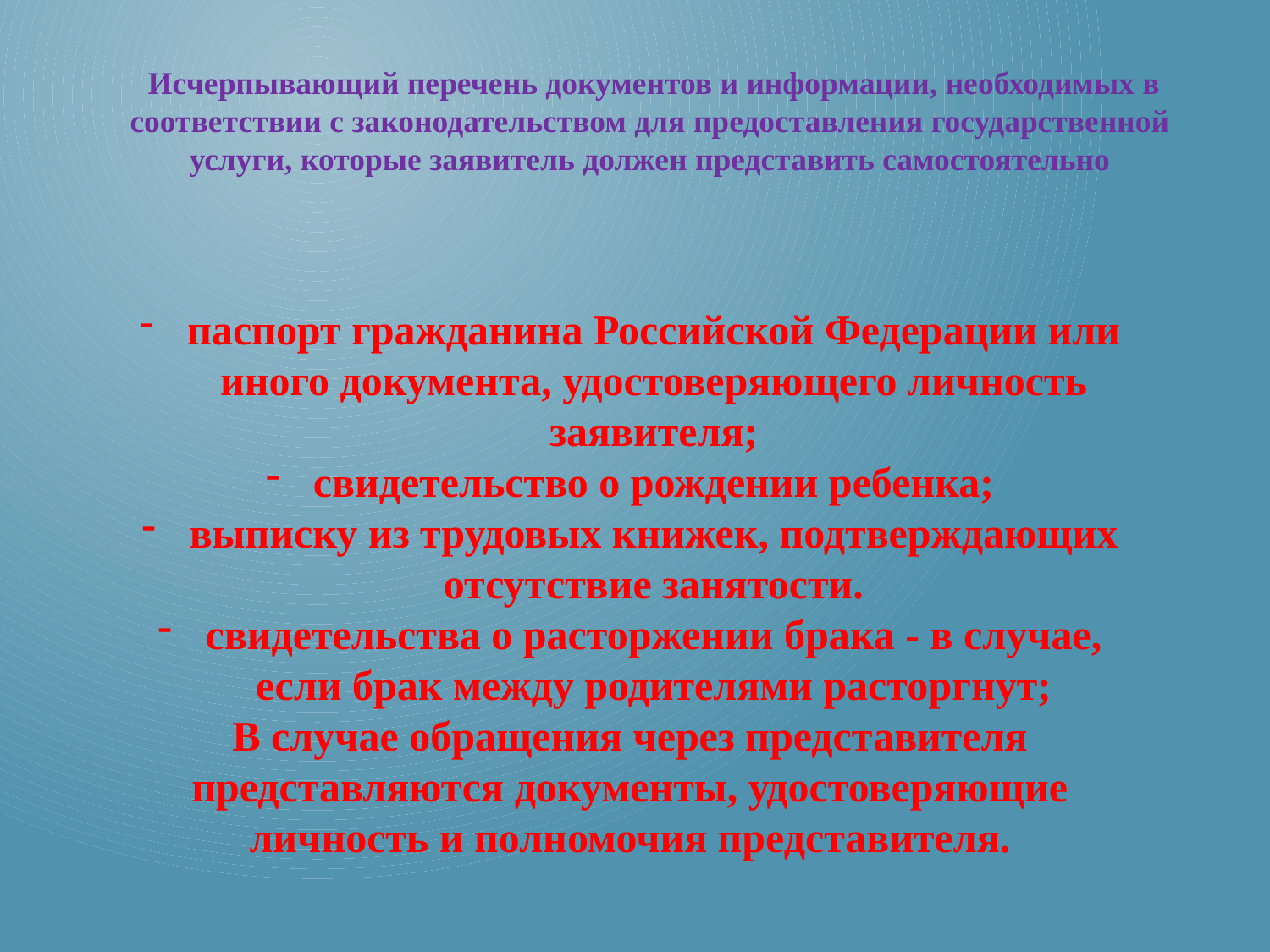

Исчерпывающий перечень документов и информации, необходимых в соответствии с законодательством для предоставления государственной услуги, которые заявитель должен представить самостоятельно

паспорт гражданина Российской Федерации или иного документа, удостоверяющего личность заявителя;
свидетельство о рождении ребенка;
выписку из трудовых книжек, подтверждающих отсутствие занятости.
свидетельства о расторжении брака - в случае, если брак между родителями расторгнут;
В случае обращения через представителя представляются документы, удостоверяющие личность и полномочия представителя.